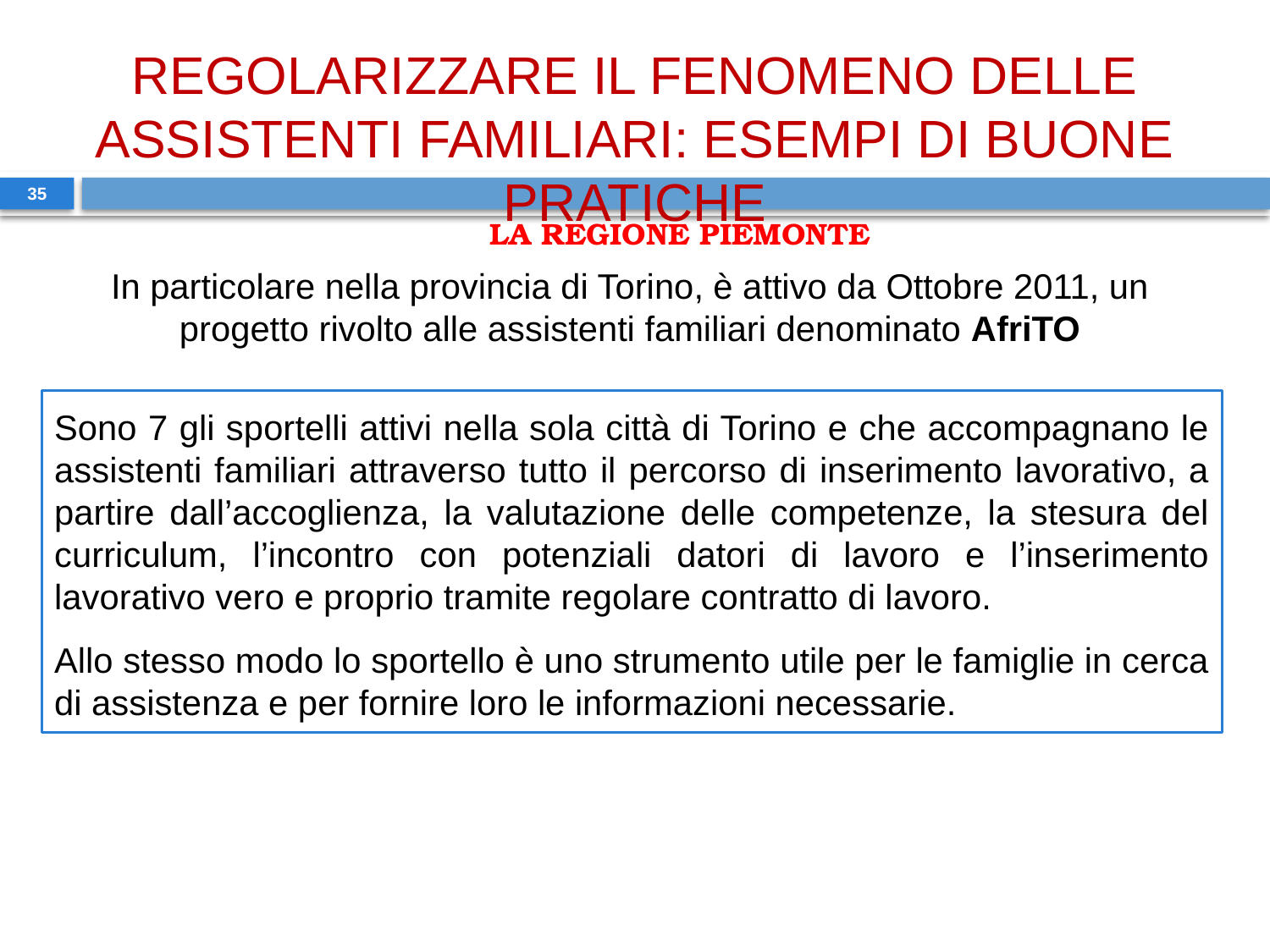

REGOLARIZZARE IL FENOMENO DELLE ASSISTENTI FAMILIARI: ESEMPI DI BUONE PRATICHE
35
LA REGIONE PIEMONTE
In particolare nella provincia di Torino, è attivo da Ottobre 2011, un progetto rivolto alle assistenti familiari denominato AfriTO
Sono 7 gli sportelli attivi nella sola città di Torino e che accompagnano le assistenti familiari attraverso tutto il percorso di inserimento lavorativo, a partire dall’accoglienza, la valutazione delle competenze, la stesura del curriculum, l’incontro con potenziali datori di lavoro e l’inserimento lavorativo vero e proprio tramite regolare contratto di lavoro.
Allo stesso modo lo sportello è uno strumento utile per le famiglie in cerca di assistenza e per fornire loro le informazioni necessarie.